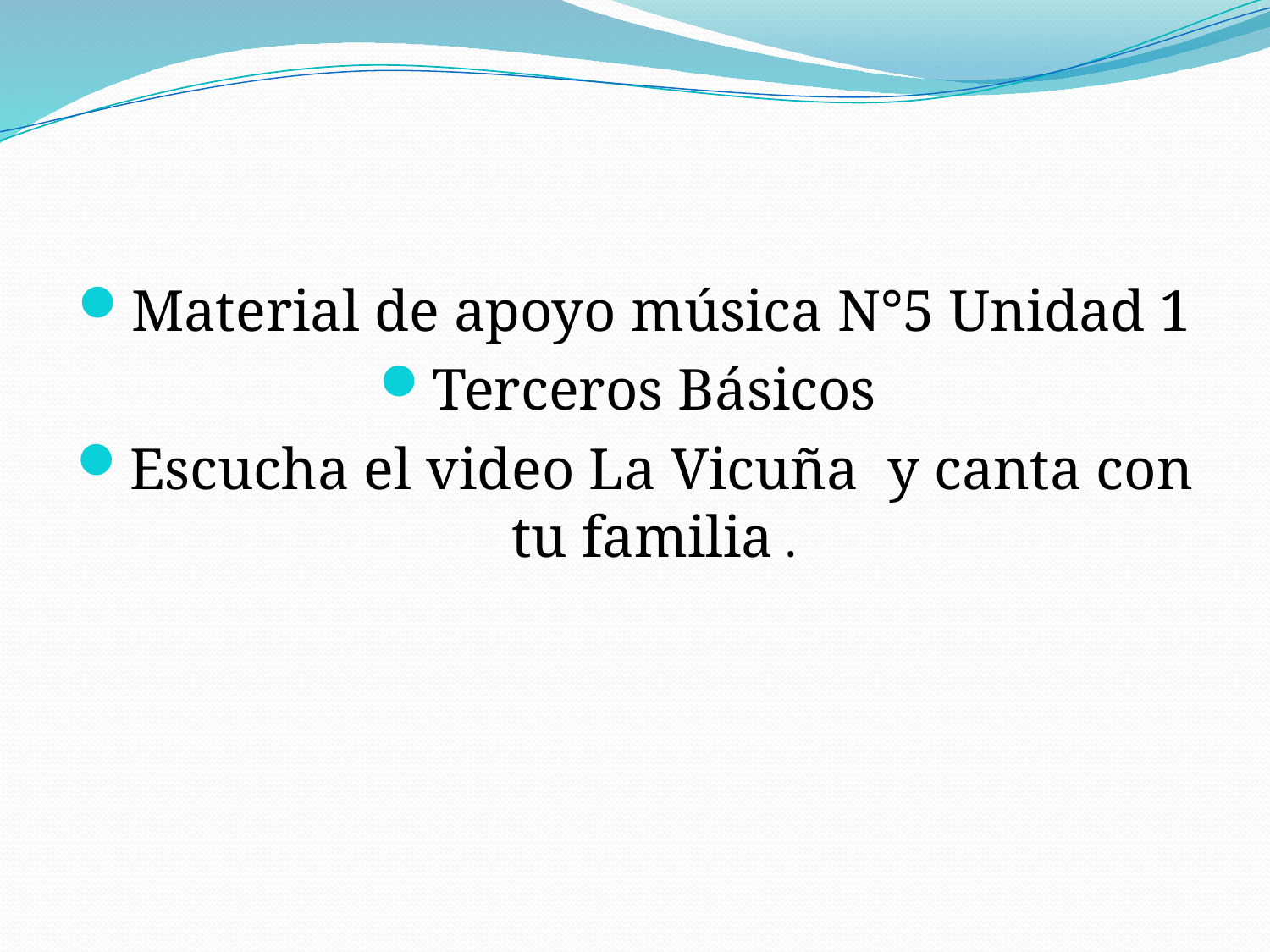

Material de apoyo música N°5 Unidad 1
Terceros Básicos
Escucha el video La Vicuña  y canta con tu familia .